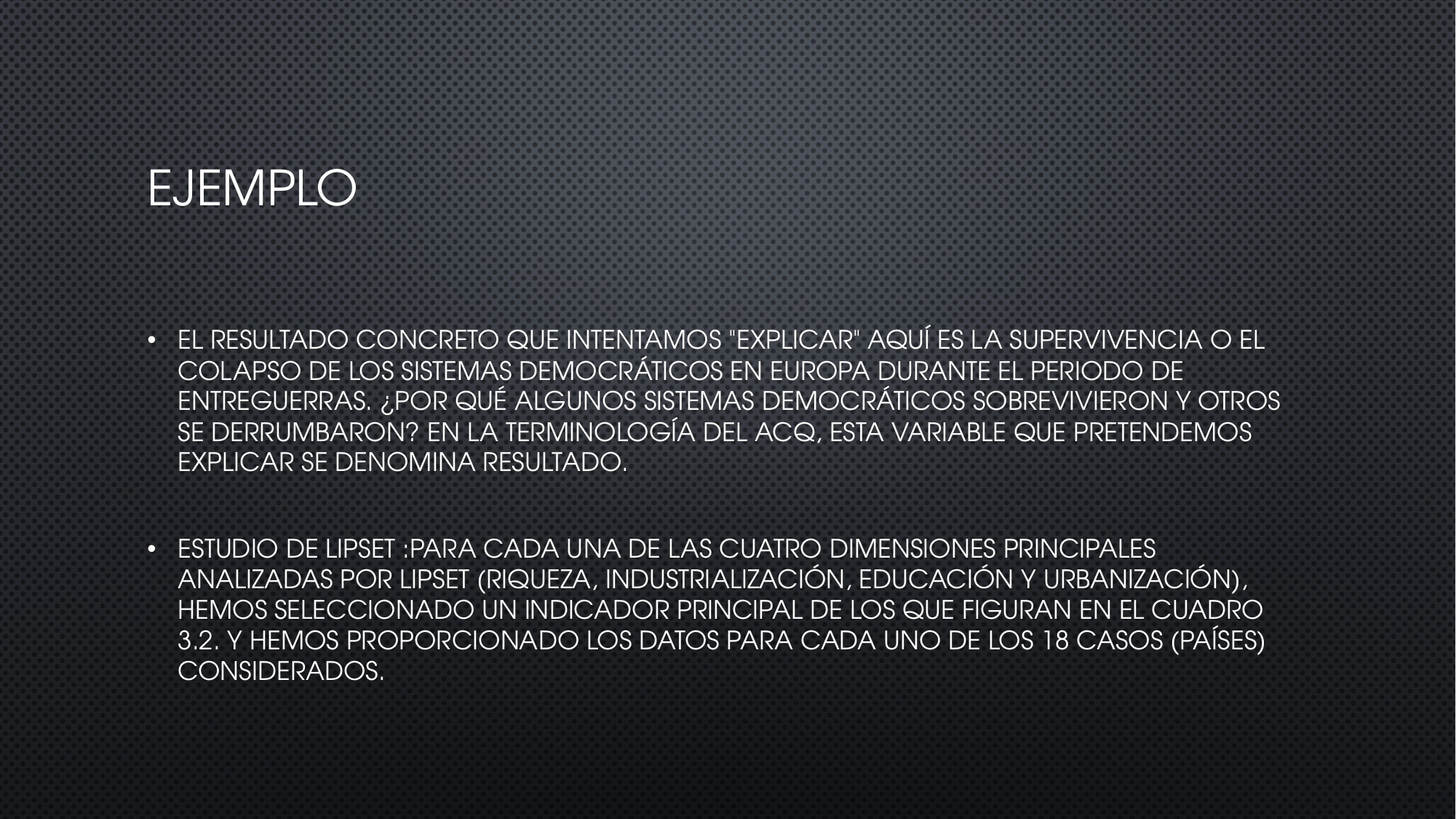

# ejemplo
el resultado concreto que intentamos "explicar" aquí es la supervivencia o el colapso de los sistemas democráticos en Europa durante el periodo de entreguerras. ¿Por qué algunos sistemas democráticos sobrevivieron y otros se derrumbaron? En la terminología del ACQ, esta variable que pretendemos explicar se denomina resultado.

Estudio de lipset :Para cada una de las cuatro dimensiones principales analizadas por Lipset (riqueza, industrialización, educación y urbanización), hemos seleccionado un indicador principal de los que figuran en el Cuadro 3.2. y hemos proporcionado los datos para cada uno de los 18 casos (países) considerados.